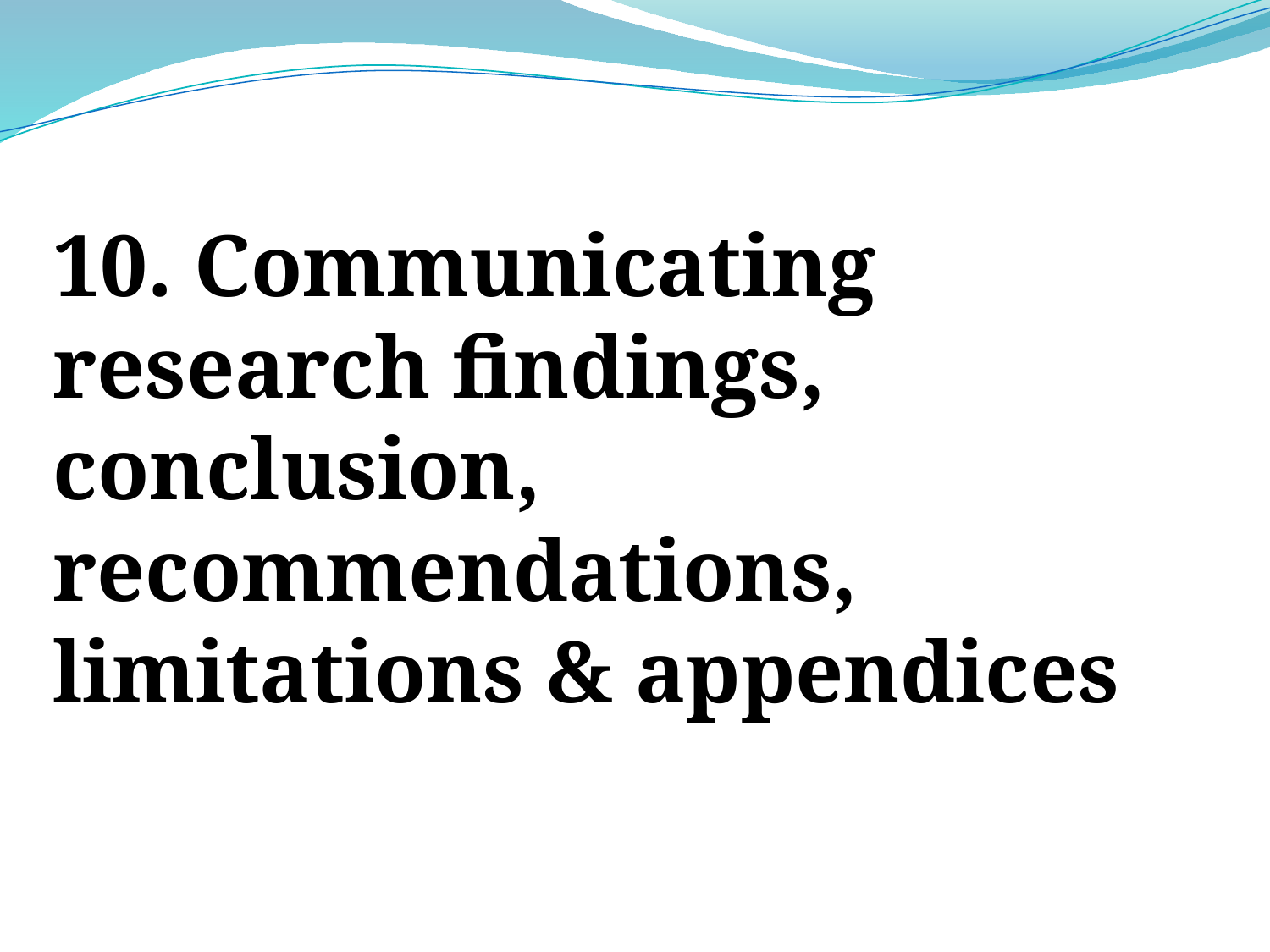

# 10. Communicating research findings, conclusion, recommendations, limitations & appendices